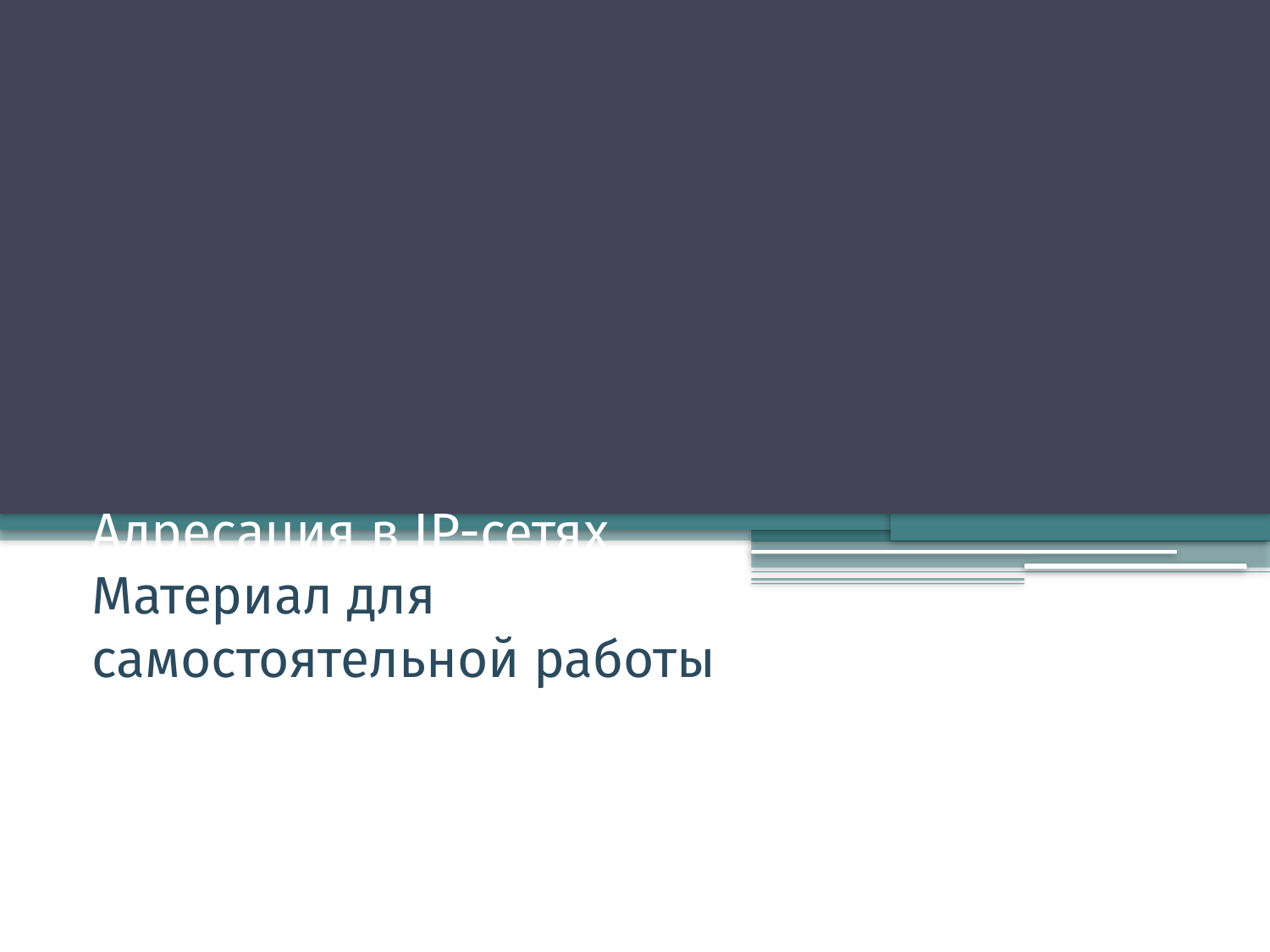

# Адресация в IP-сетях Материал для самостоятельной работы